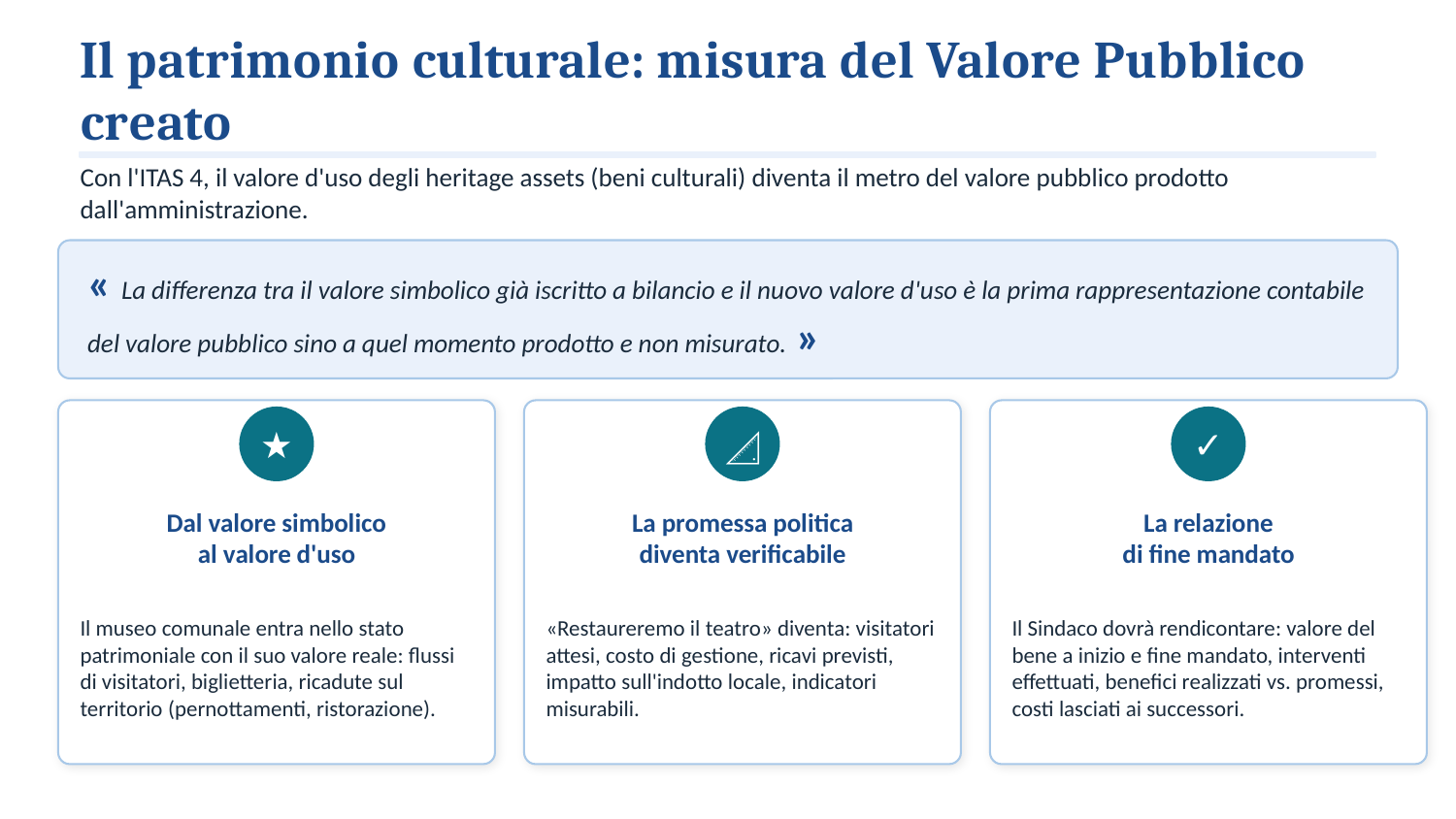

Il patrimonio culturale: misura del Valore Pubblico creato

Con l'ITAS 4, il valore d'uso degli heritage assets (beni culturali) diventa il metro del valore pubblico prodotto dall'amministrazione.

« La differenza tra il valore simbolico già iscritto a bilancio e il nuovo valore d'uso è la prima rappresentazione contabile del valore pubblico sino a quel momento prodotto e non misurato. »

★

📐

✓
Dal valore simbolico
al valore d'uso
La promessa politica
diventa verificabile
La relazione
di fine mandato
Il museo comunale entra nello stato patrimoniale con il suo valore reale: flussi di visitatori, biglietteria, ricadute sul territorio (pernottamenti, ristorazione).
«Restaureremo il teatro» diventa: visitatori attesi, costo di gestione, ricavi previsti, impatto sull'indotto locale, indicatori misurabili.
Il Sindaco dovrà rendicontare: valore del bene a inizio e fine mandato, interventi effettuati, benefici realizzati vs. promessi, costi lasciati ai successori.